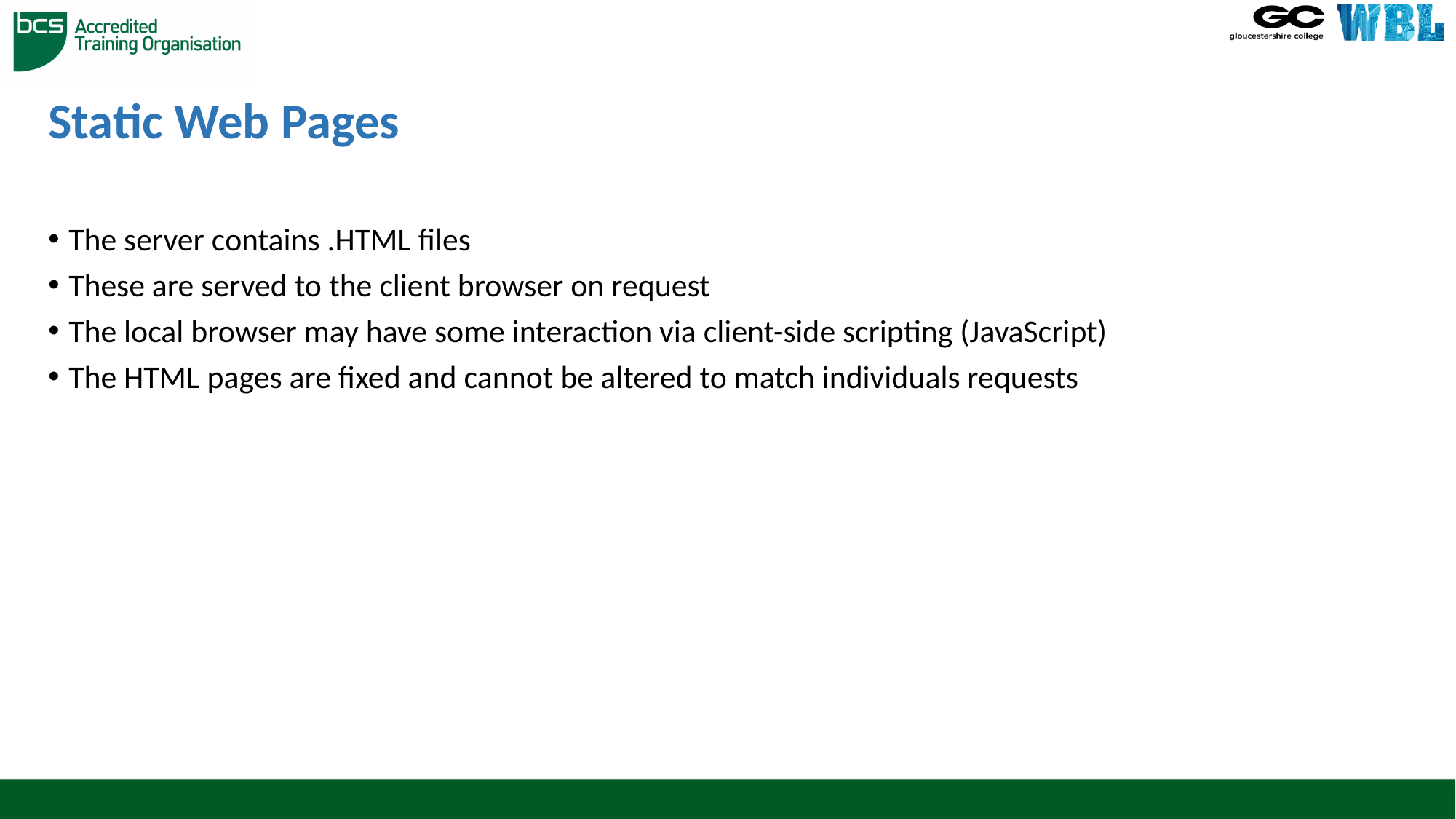

# Static Web Pages
The server contains .HTML files
These are served to the client browser on request
The local browser may have some interaction via client-side scripting (JavaScript)
The HTML pages are fixed and cannot be altered to match individuals requests